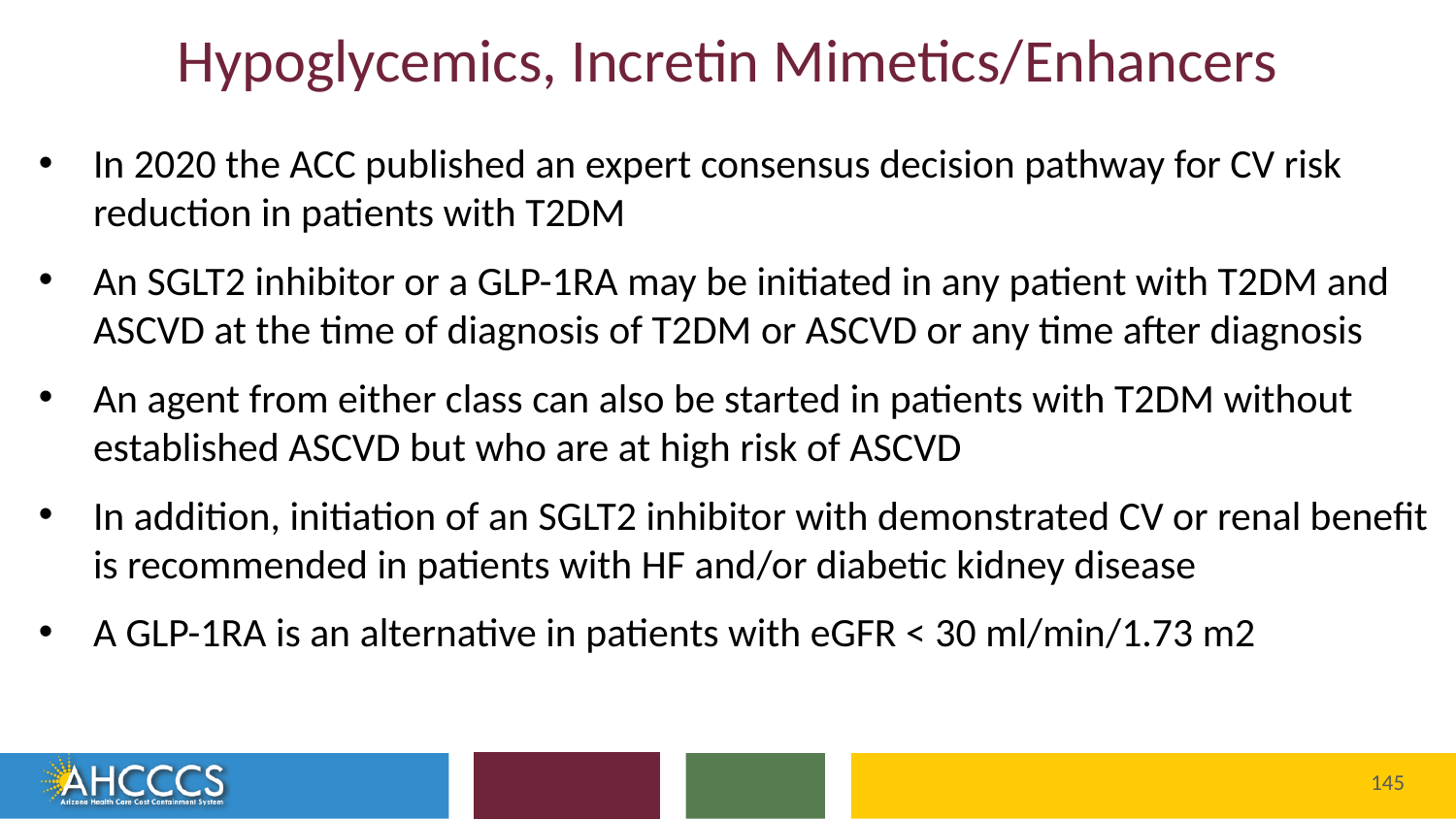

# Hypoglycemics, Incretin Mimetics/Enhancers
In 2020 the ACC published an expert consensus decision pathway for CV risk reduction in patients with T2DM
An SGLT2 inhibitor or a GLP-1RA may be initiated in any patient with T2DM and ASCVD at the time of diagnosis of T2DM or ASCVD or any time after diagnosis
An agent from either class can also be started in patients with T2DM without established ASCVD but who are at high risk of ASCVD
In addition, initiation of an SGLT2 inhibitor with demonstrated CV or renal benefit is recommended in patients with HF and/or diabetic kidney disease
A GLP-1RA is an alternative in patients with eGFR < 30 ml/min/1.73 m2